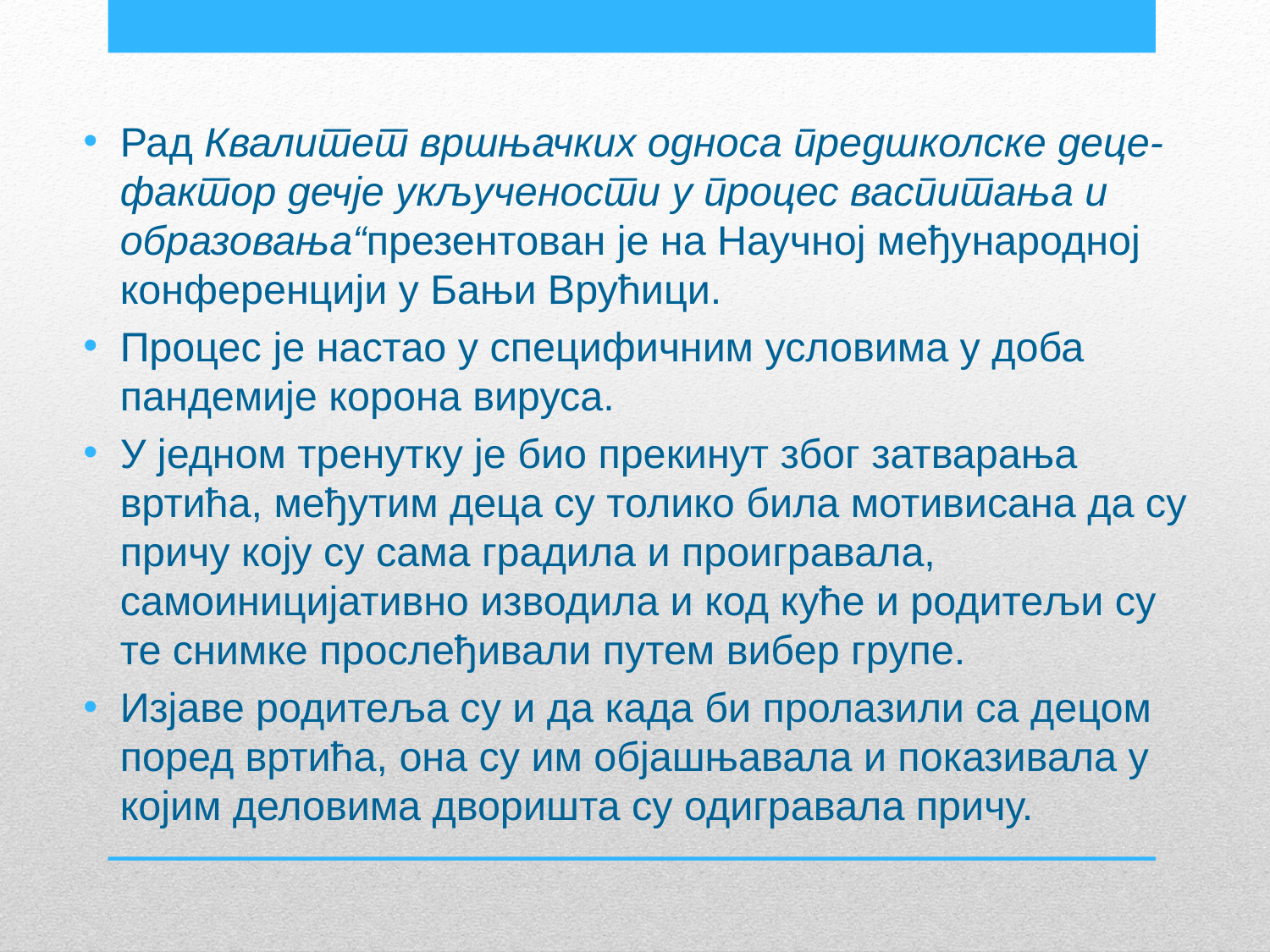

Рад Квалитет вршњачких односа предшколске деце-фактор дечје укључености у процес васпитања и образовања“презентован је на Научној међународној конференцији у Бањи Врућици.
Процес је настао у специфичним условима у доба пандемије коронa вируса.
У једном тренутку је био прекинут због затварања вртића, међутим деца су толико била мотивисана да су причу коју су сама градила и проигравала, самоиницијативно изводила и код куће и родитељи су те снимке прослеђивали путем вибер групе.
Изјаве родитеља су и да када би пролазили са децом поред вртића, она су им објашњавала и показивала у којим деловима дворишта су одигравала причу.